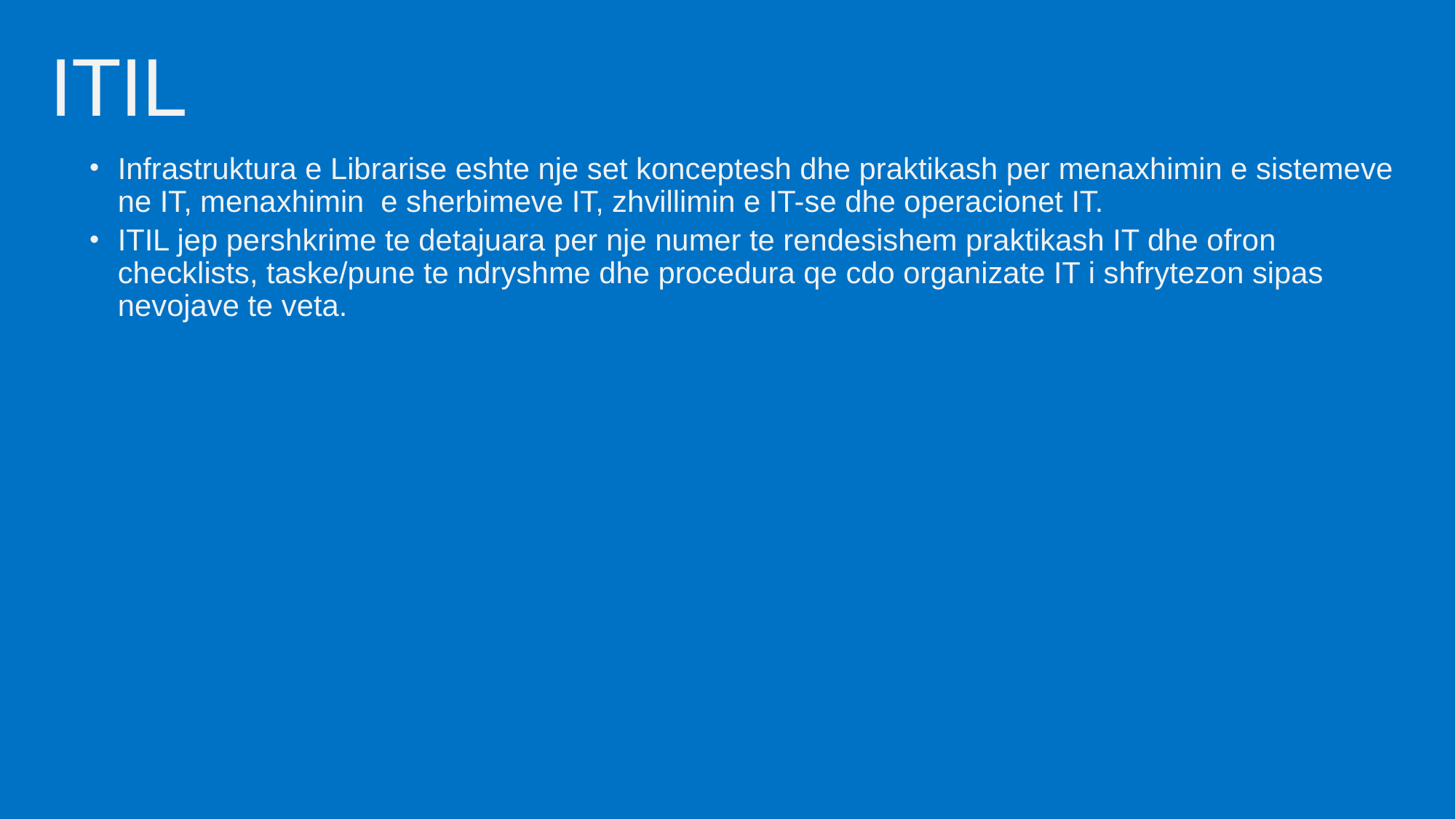

# ITIL
Infrastruktura e Librarise eshte nje set konceptesh dhe praktikash per menaxhimin e sistemeve ne IT, menaxhimin  e sherbimeve IT, zhvillimin e IT-se dhe operacionet IT.
ITIL jep pershkrime te detajuara per nje numer te rendesishem praktikash IT dhe ofron checklists, taske/pune te ndryshme dhe procedura qe cdo organizate IT i shfrytezon sipas nevojave te veta.